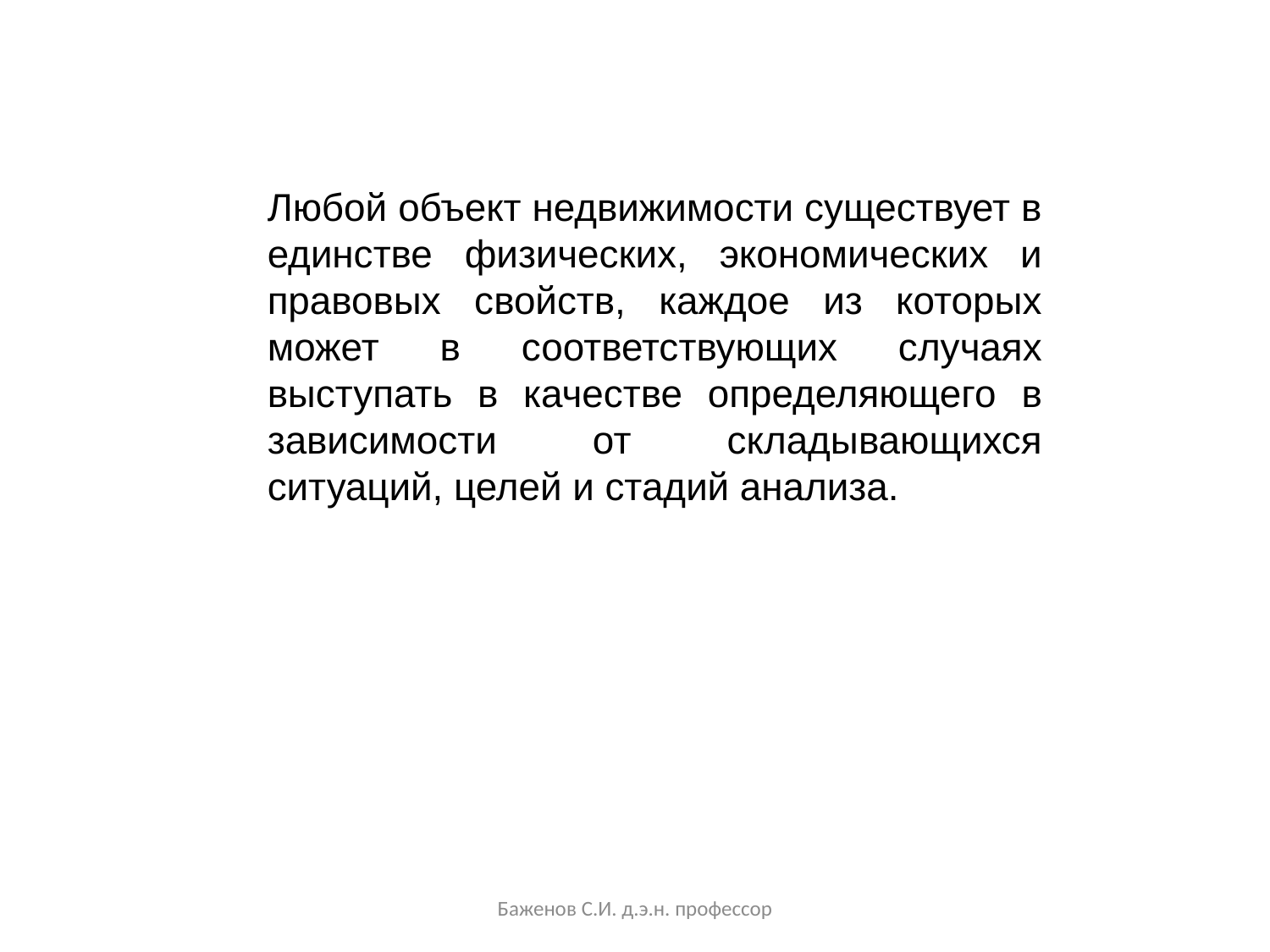

Любой объект недвижимости существует в единстве физических, экономических и правовых свойств, каждое из которых может в соответствующих случаях выступать в качестве определяющего в зависимости от складывающихся ситуаций, целей и стадий анализа.

Баженов С.И. д.э.н. профессор